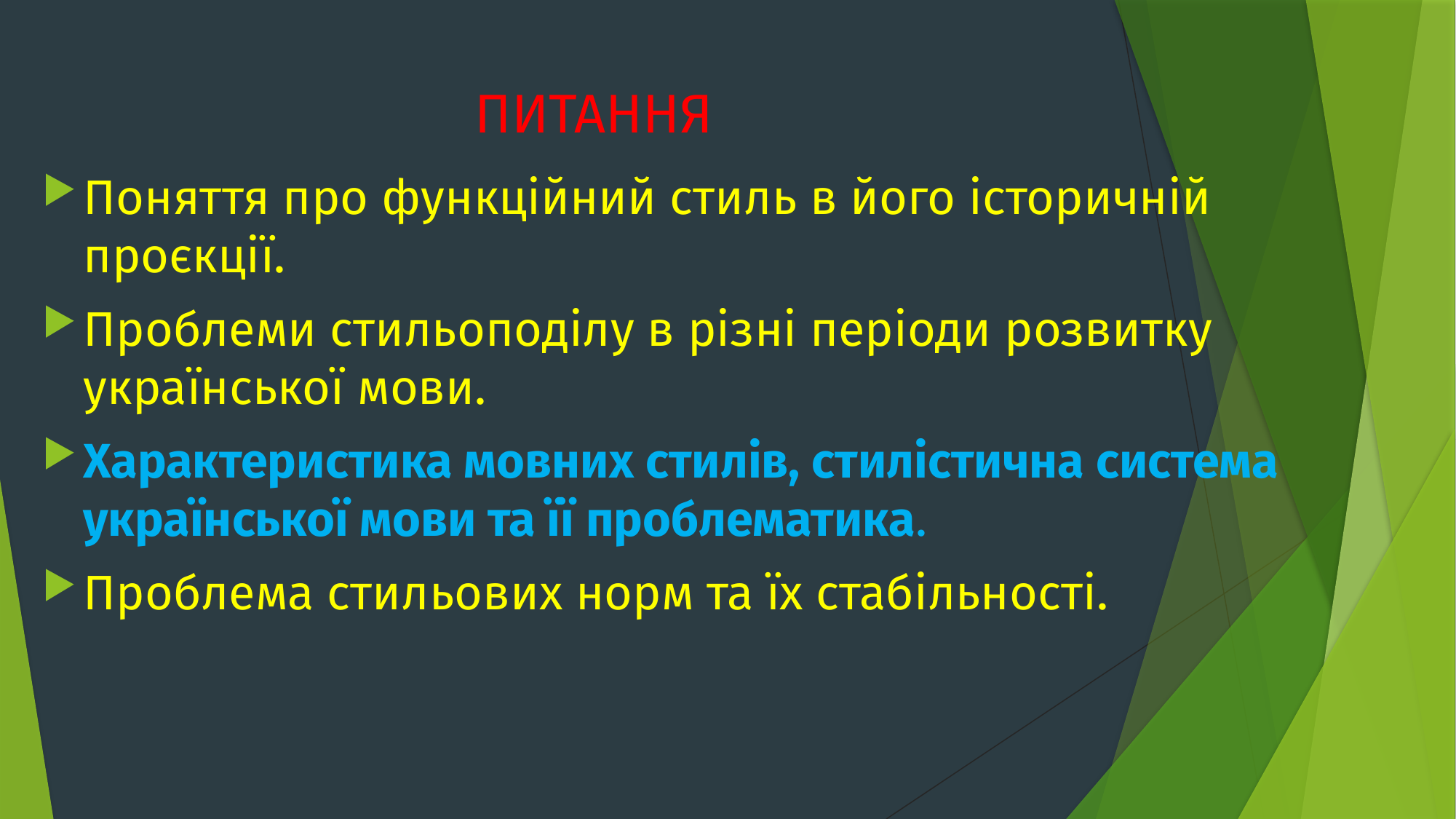

# ПИТАННЯ
Поняття про функційний стиль в його історичній проєкції.
Проблеми стильоподілу в різні періоди розвитку української мови.
Характеристика мовних стилів, стилістична система української мови та її проблематика.
Проблема стильових норм та їх стабільності.